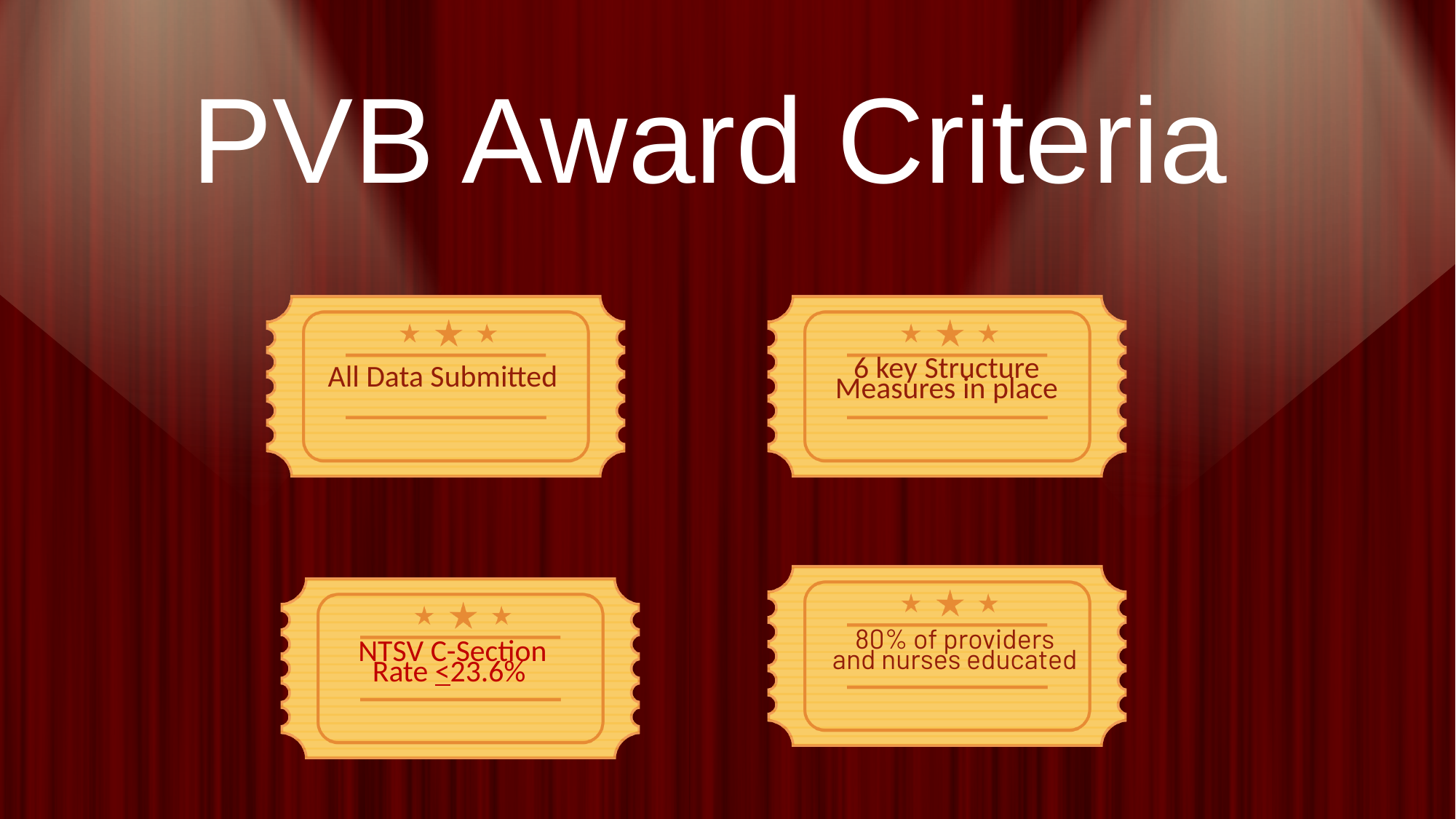

PVB Award Criteria

6 key Structure Measures in place
All Data Submitted
​

80% of providers and nurses educated
NTSV C-Section Rate <23.6%